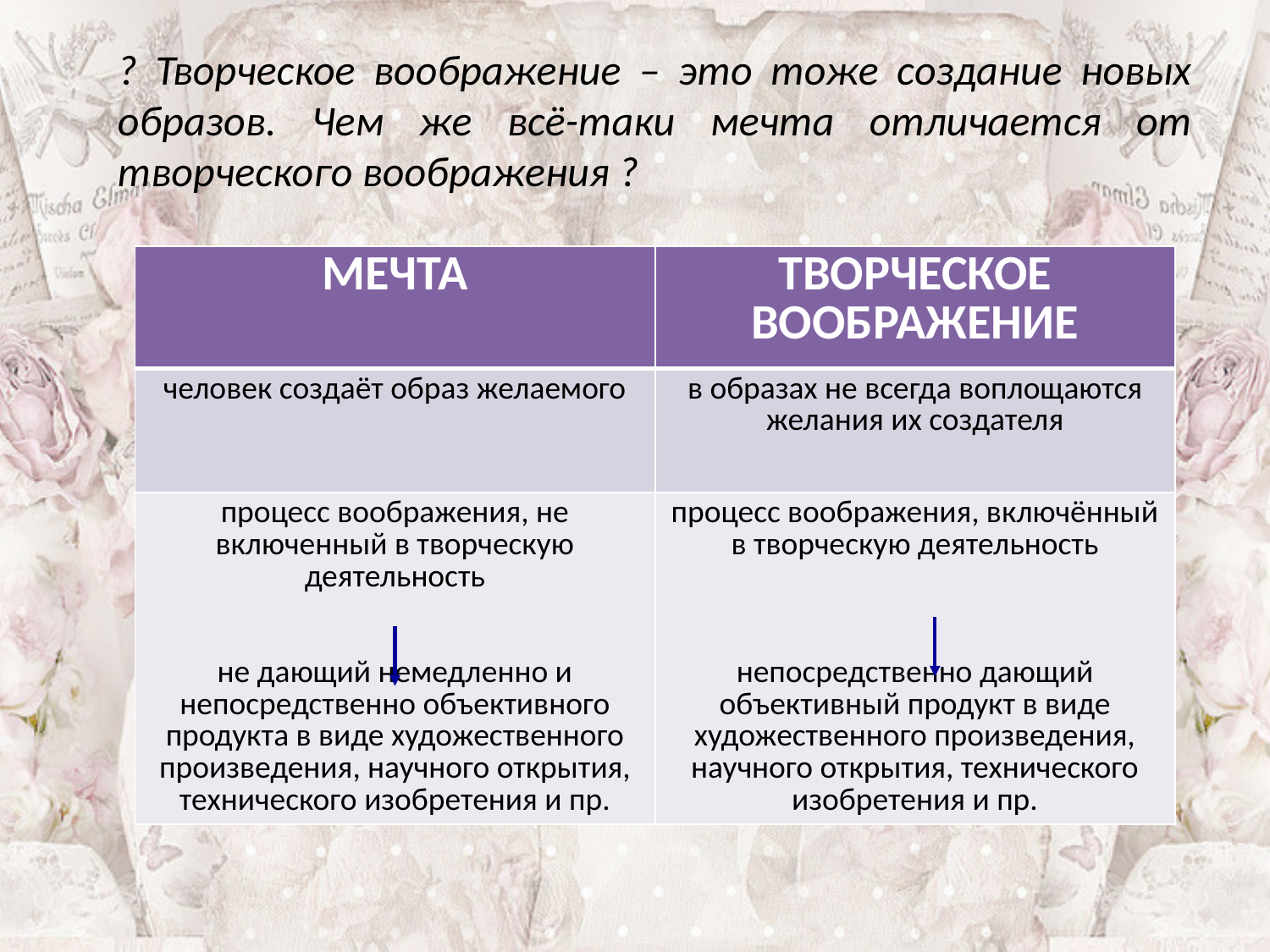

? Творческое воображение – это тоже создание новых образов. Чем же всё-таки мечта отличается от творческого воображения ?

| МЕЧТА | ТВОРЧЕСКОЕ ВООБРАЖЕНИЕ |
| --- | --- |
| человек создаёт образ желаемого | в образах не всегда воплощаются желания их создателя |
| процесс воображения, не включенный в творческую деятельность не дающий немедленно и непосредственно объективного продукта в виде художественного произведения, научного открытия, технического изобретения и пр. | процесс воображения, включённый в творческую деятельность непосредственно дающий объективный продукт в виде художественного произведения, научного открытия, технического изобретения и пр. |